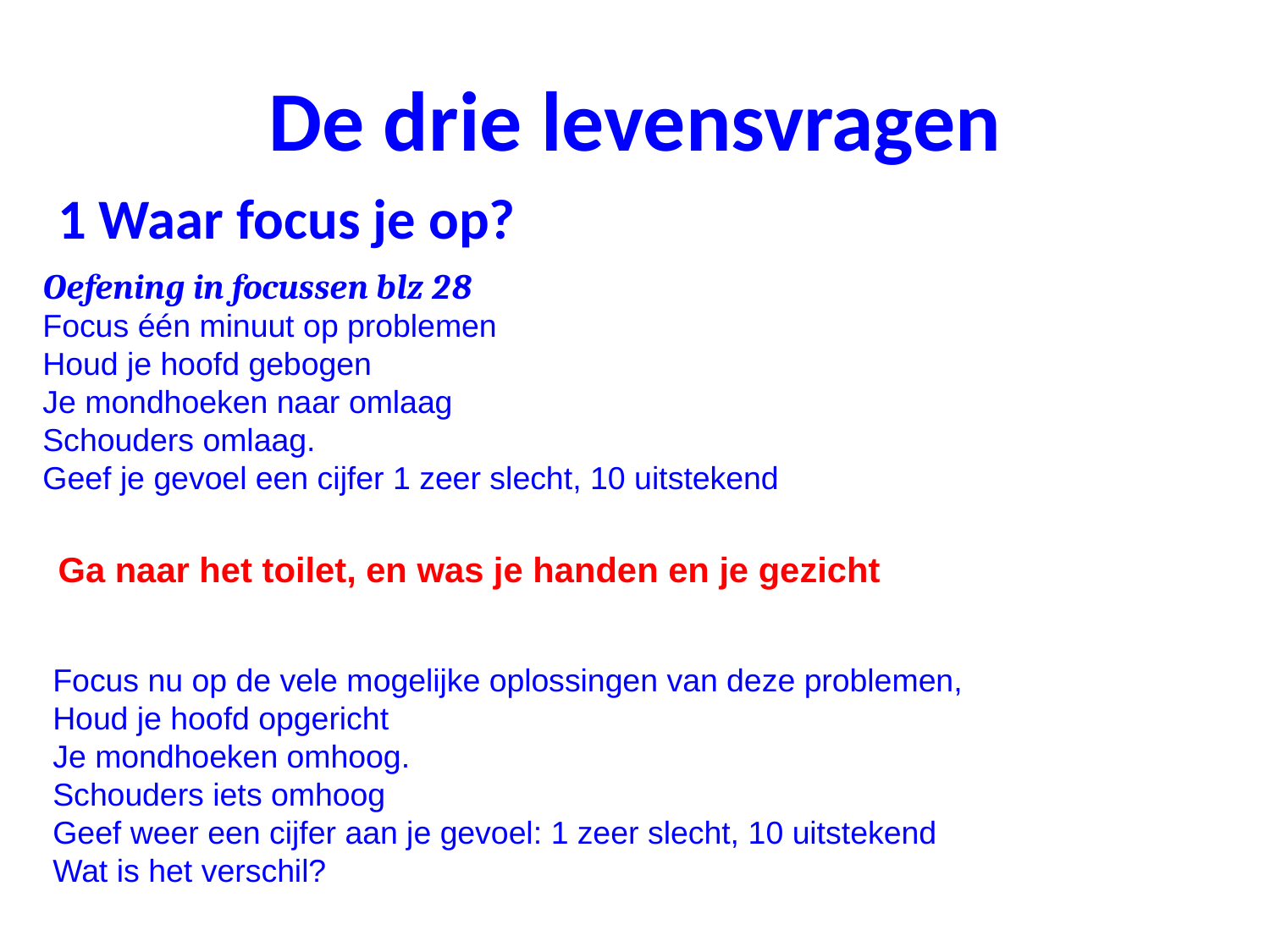

# De drie levensvragen
1 Waar focus je op?

Oefening in focussen blz 28
Focus één minuut op problemen
Houd je hoofd gebogen
Je mondhoeken naar omlaag
Schouders omlaag.
Geef je gevoel een cijfer 1 zeer slecht, 10 uitstekend
Ga naar het toilet, en was je handen en je gezicht
Focus nu op de vele mogelijke oplossingen van deze problemen,
Houd je hoofd opgericht
Je mondhoeken omhoog.
Schouders iets omhoog
Geef weer een cijfer aan je gevoel: 1 zeer slecht, 10 uitstekend
Wat is het verschil?